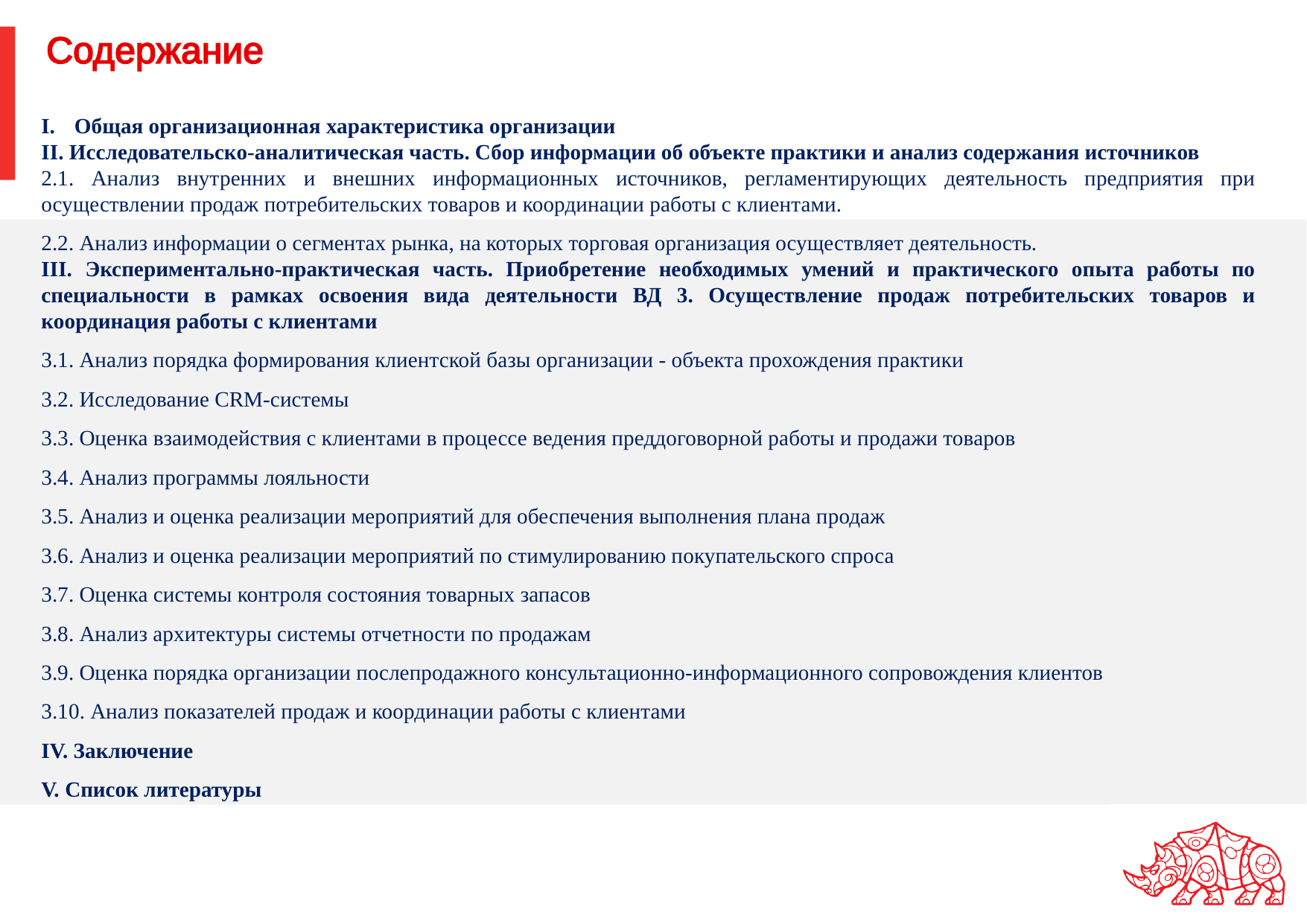

# Содержание
Общая организационная характеристика организации
II. Исследовательско-аналитическая часть. Сбор информации об объекте практики и анализ содержания источников
2.1. Анализ внутренних и внешних информационных источников, регламентирующих деятельность предприятия при осуществлении продаж потребительских товаров и координации работы с клиентами.
2.2. Анализ информации о сегментах рынка, на которых торговая организация осуществляет деятельность.
III. Экспериментально-практическая часть. Приобретение необходимых умений и практического опыта работы по специальности в рамках освоения вида деятельности ВД 3. Осуществление продаж потребительских товаров и координация работы с клиентами
3.1. Анализ порядка формирования клиентской базы организации - объекта прохождения практики
3.2. Исследование CRM-системы
3.3. Оценка взаимодействия с клиентами в процессе ведения преддоговорной работы и продажи товаров
3.4. Анализ программы лояльности
3.5. Анализ и оценка реализации мероприятий для обеспечения выполнения плана продаж
3.6. Анализ и оценка реализации мероприятий по стимулированию покупательского спроса
3.7. Оценка системы контроля состояния товарных запасов
3.8. Анализ архитектуры системы отчетности по продажам
3.9. Оценка порядка организации послепродажного консультационно-информационного сопровождения клиентов
3.10. Анализ показателей продаж и координации работы с клиентами
IV. Заключение
V. Список литературы